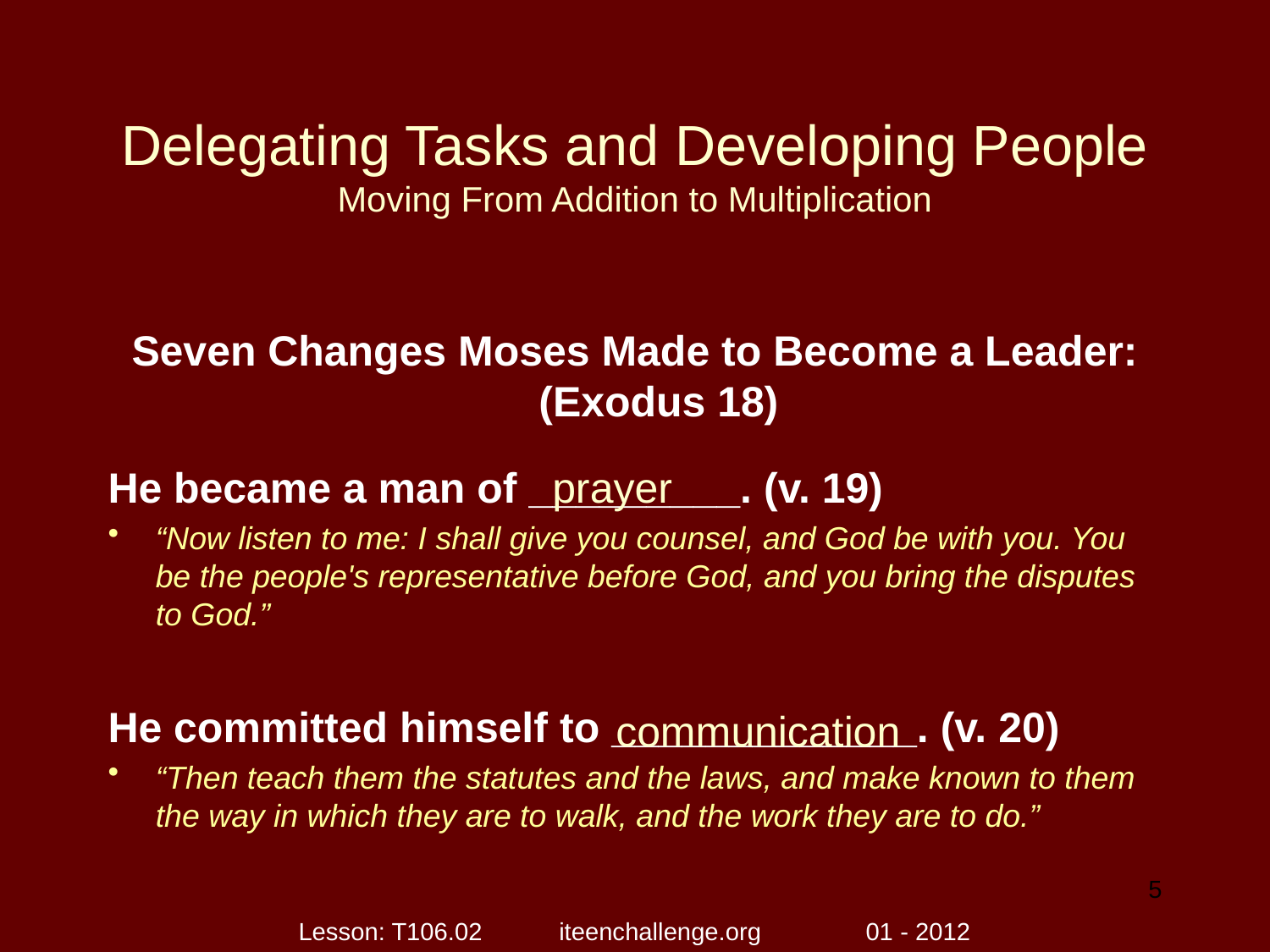

# Delegating Tasks and Developing People Moving From Addition to Multiplication
Seven Changes Moses Made to Become a Leader: (Exodus 18)

He became a man of _________. (v. 19)
“Now listen to me: I shall give you counsel, and God be with you. You be the people's representative before God, and you bring the disputes to God.”

He committed himself to _____________. (v. 20)
“Then teach them the statutes and the laws, and make known to them the way in which they are to walk, and the work they are to do.”
prayer
communication
5
Lesson: T106.02           iteenchallenge.org               01 - 2012